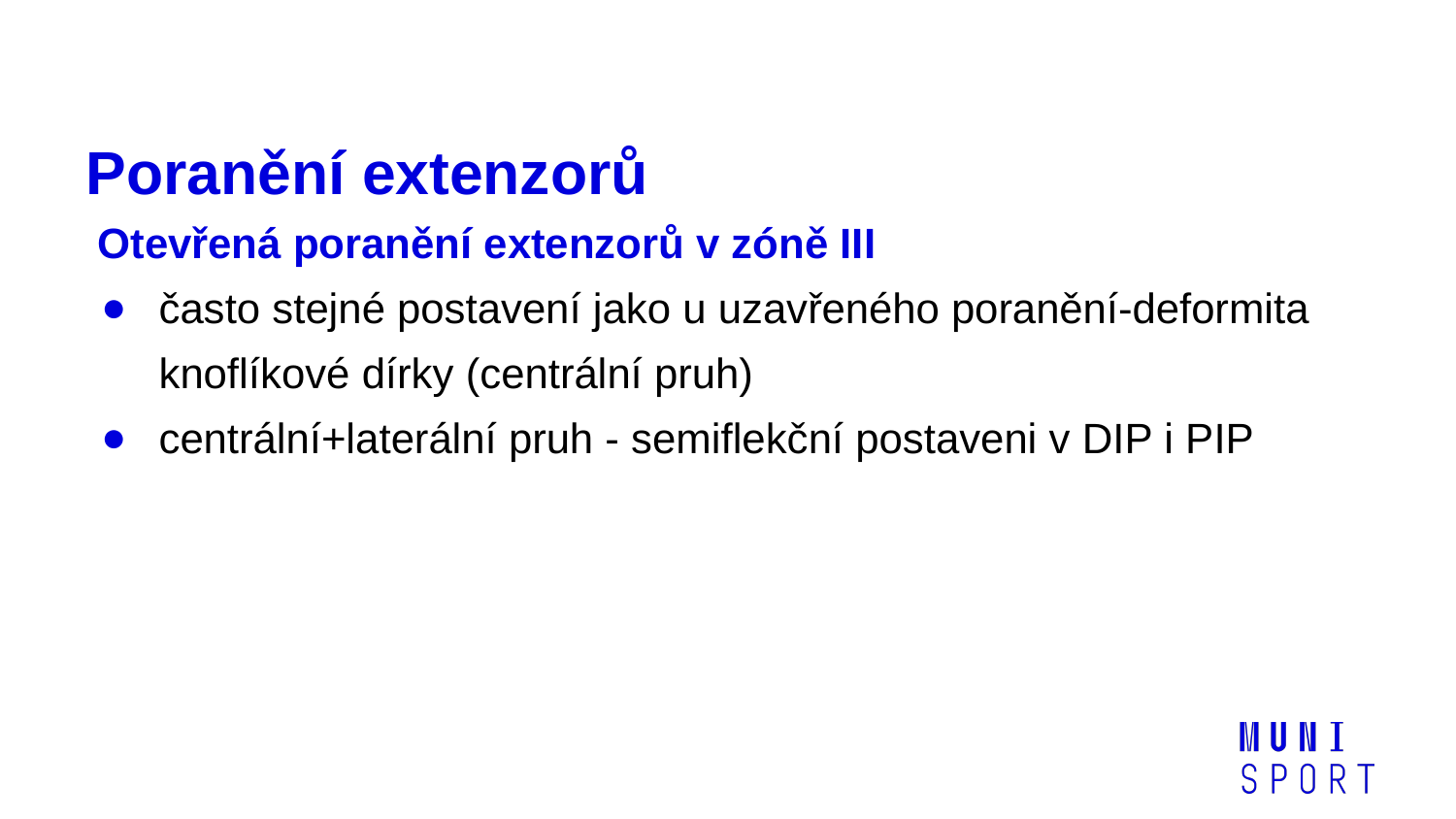

# Poranění extenzorů
 Otevřená poranění extenzorů v zóně III
často stejné postavení jako u uzavřeného poranění-deformita knoflíkové dírky (centrální pruh)
centrální+laterální pruh - semiflekční postaveni v DIP i PIP